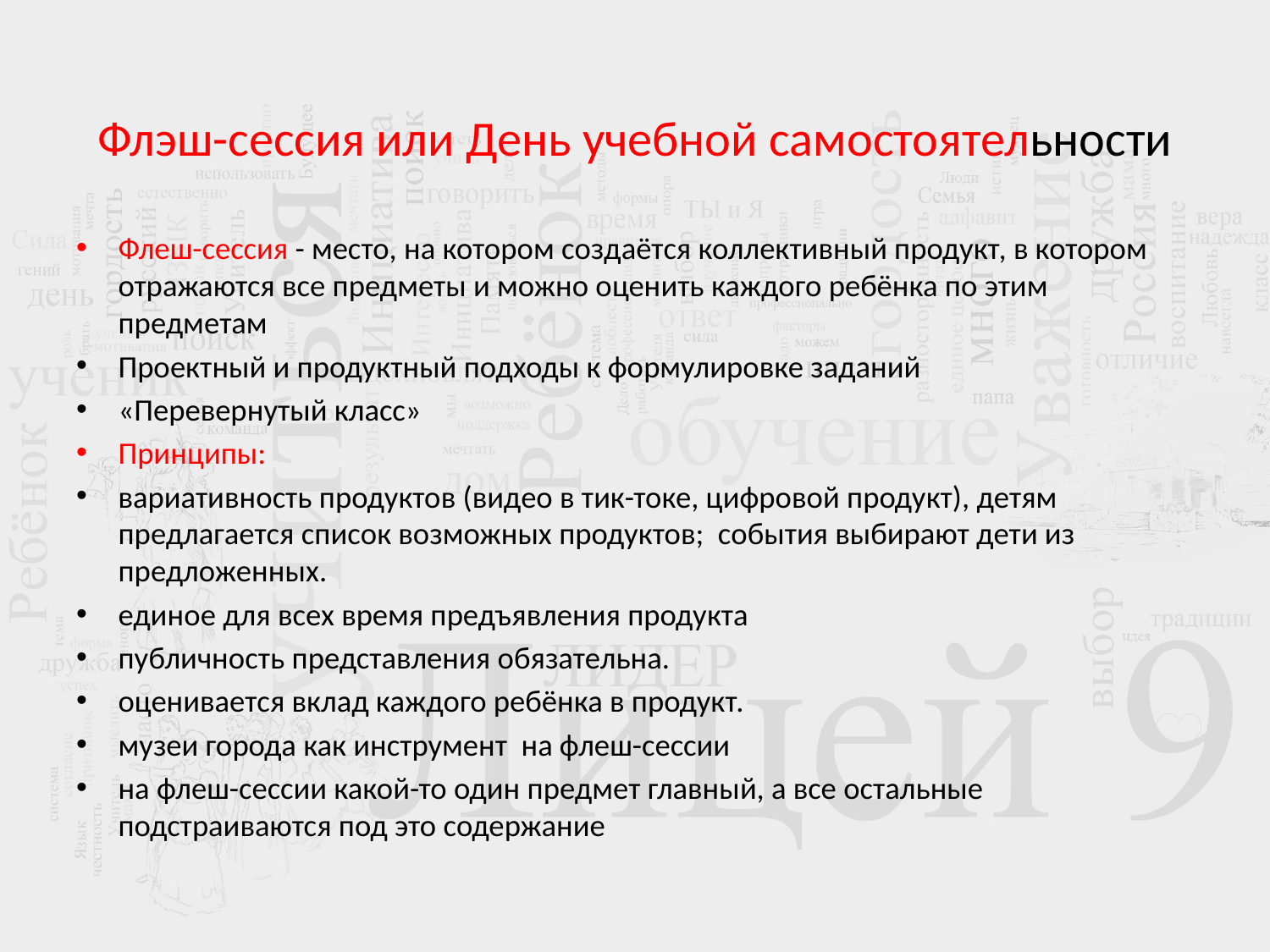

# Флэш-сессия или День учебной самостоятельности
Флеш-сессия - место, на котором создаётся коллективный продукт, в котором отражаются все предметы и можно оценить каждого ребёнка по этим предметам
Проектный и продуктный подходы к формулировке заданий
«Перевернутый класс»
Принципы:
вариативность продуктов (видео в тик-токе, цифровой продукт), детям предлагается список возможных продуктов;  события выбирают дети из предложенных.
единое для всех время предъявления продукта
публичность представления обязательна.
оценивается вклад каждого ребёнка в продукт.
музеи города как инструмент  на флеш-сессии
на флеш-сессии какой-то один предмет главный, а все остальные подстраиваются под это содержание